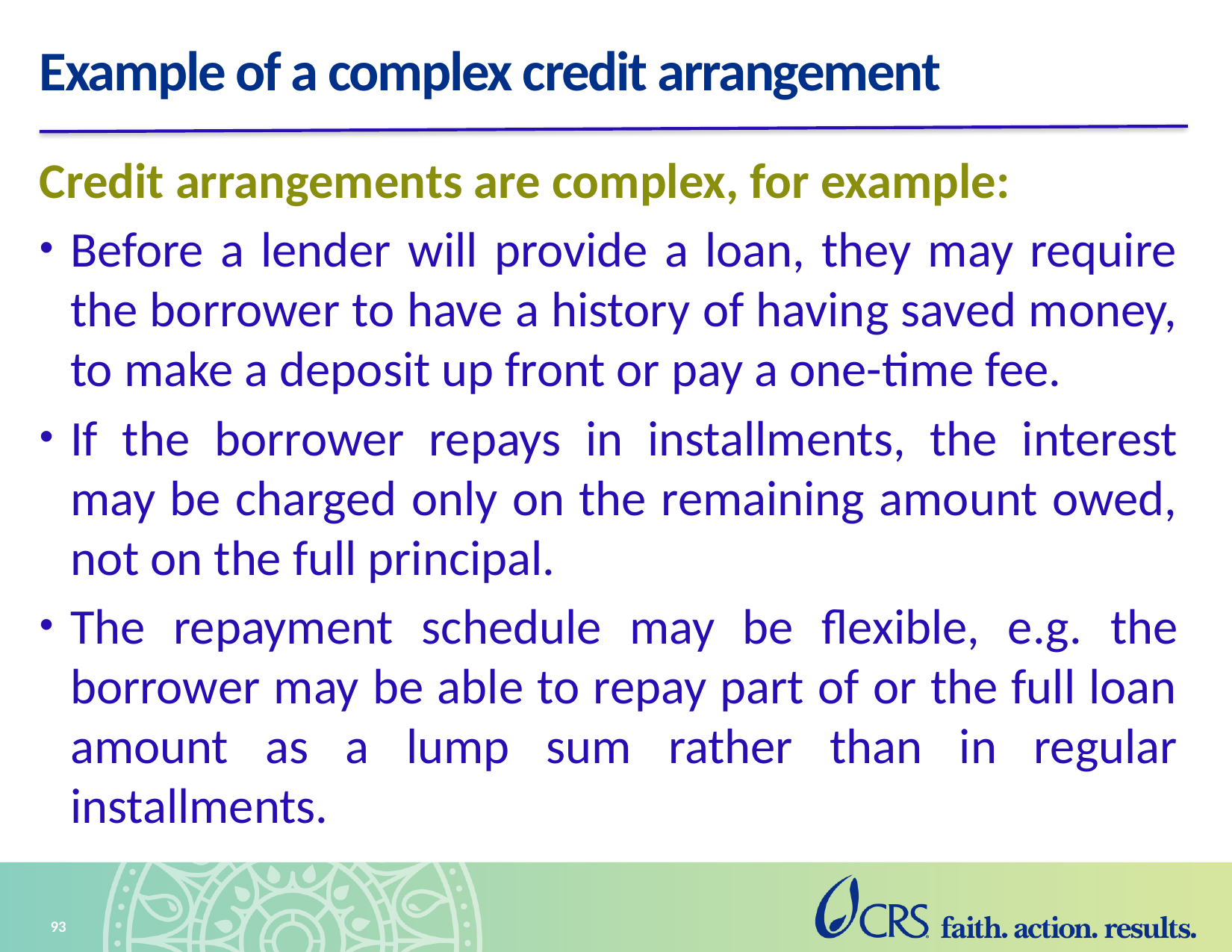

# Example of a complex credit arrangement
Credit arrangements are complex, for example:
Before a lender will provide a loan, they may require the borrower to have a history of having saved money, to make a deposit up front or pay a one-time fee.
If the borrower repays in installments, the interest may be charged only on the remaining amount owed, not on the full principal.
The repayment schedule may be flexible, e.g. the borrower may be able to repay part of or the full loan amount as a lump sum rather than in regular installments.

93